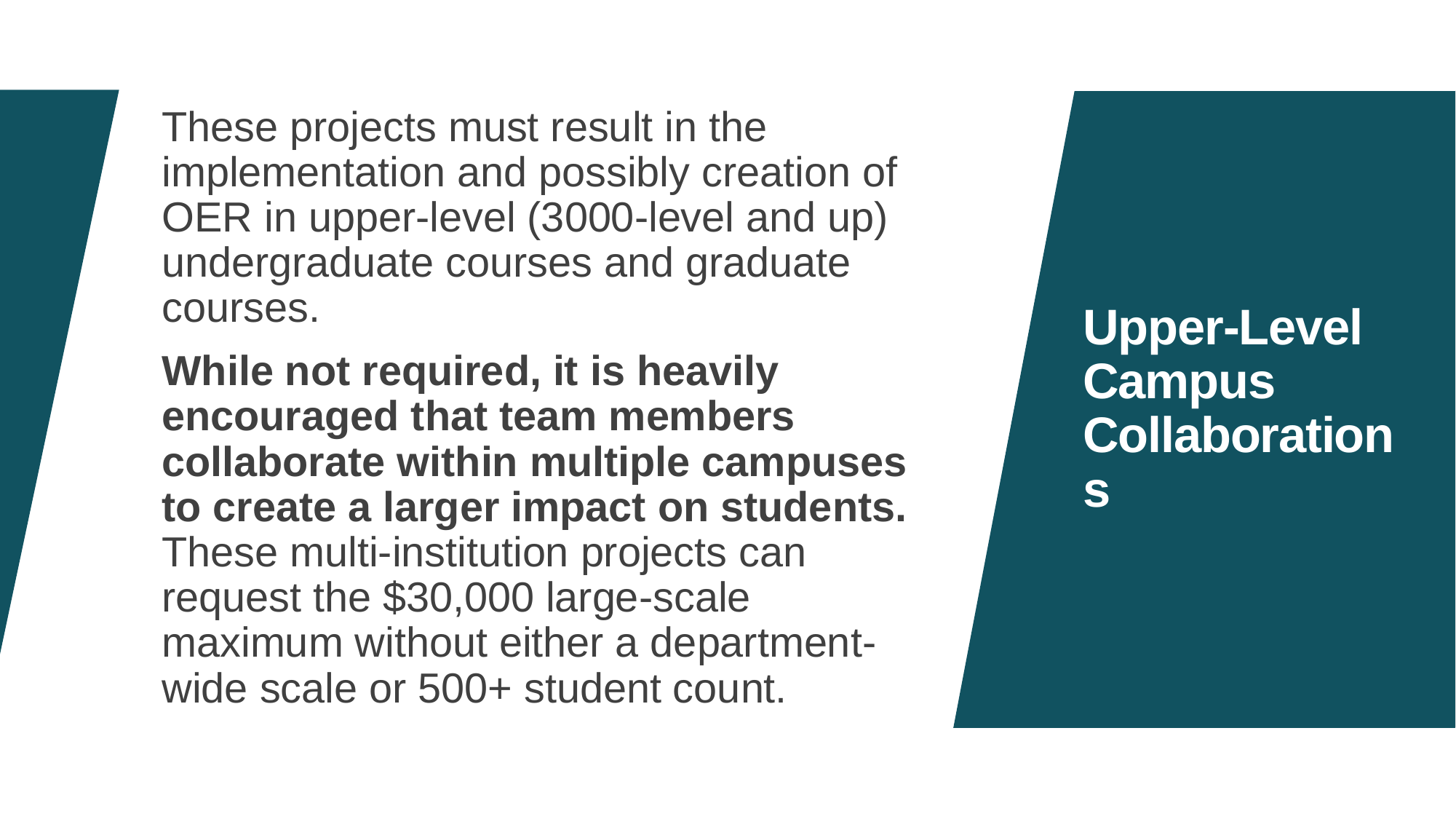

These projects must result in the implementation and possibly creation of OER in upper-level (3000-level and up) undergraduate courses and graduate courses.
While not required, it is heavily encouraged that team members collaborate within multiple campuses to create a larger impact on students. These multi-institution projects can request the $30,000 large-scale maximum without either a department-wide scale or 500+ student count.

# Upper-Level Campus Collaborations